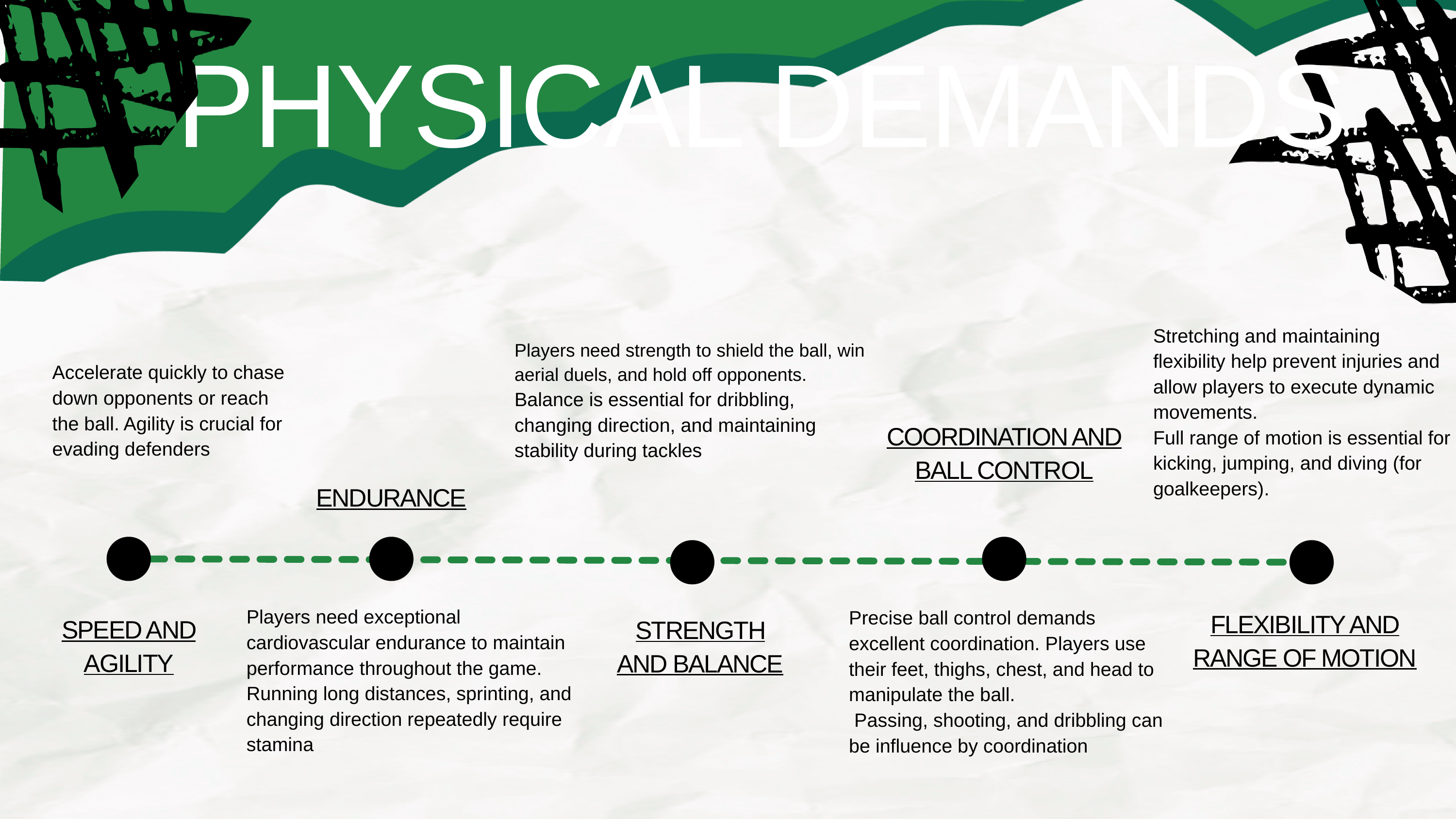

PHYSICAL DEMANDS

Stretching and maintaining flexibility help prevent injuries and allow players to execute dynamic movements.
Full range of motion is essential for kicking, jumping, and diving (for goalkeepers).

Players need strength to shield the ball, win aerial duels, and hold off opponents.
Balance is essential for dribbling, changing direction, and maintaining stability during tackles
Accelerate quickly to chase down opponents or reach the ball. Agility is crucial for evading defenders
COORDINATION AND BALL CONTROL
ENDURANCE

Players need exceptional cardiovascular endurance to maintain performance throughout the game.
Running long distances, sprinting, and changing direction repeatedly require stamina
Precise ball control demands excellent coordination. Players use their feet, thighs, chest, and head to manipulate the ball.
 Passing, shooting, and dribbling can be influence by coordination
FLEXIBILITY AND RANGE OF MOTION
SPEED AND AGILITY
STRENGTH AND BALANCE